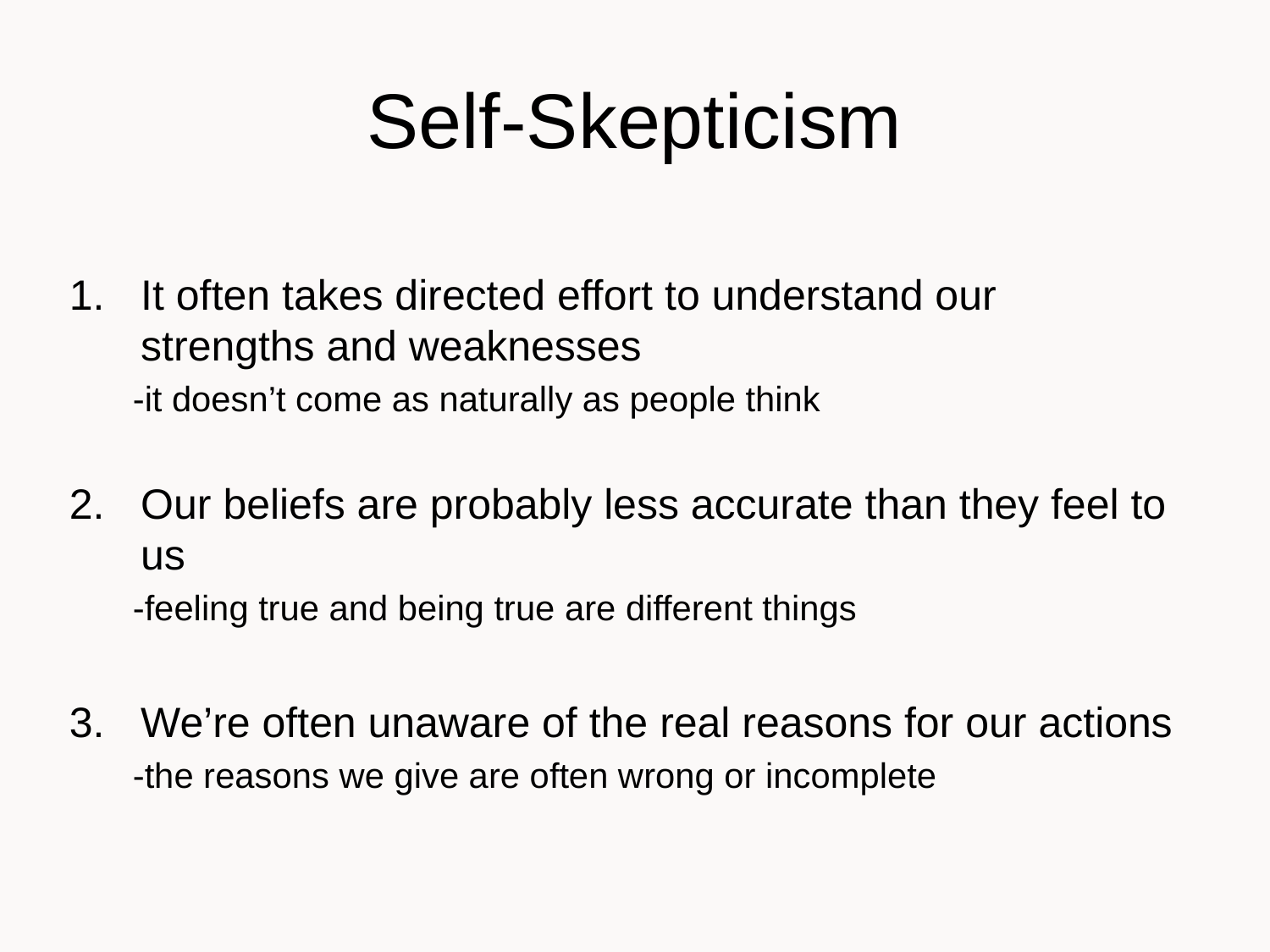

# Self-Skepticism
It often takes directed effort to understand our strengths and weaknesses
-it doesn’t come as naturally as people think

Our beliefs are probably less accurate than they feel to us
-feeling true and being true are different things

We’re often unaware of the real reasons for our actions
-the reasons we give are often wrong or incomplete